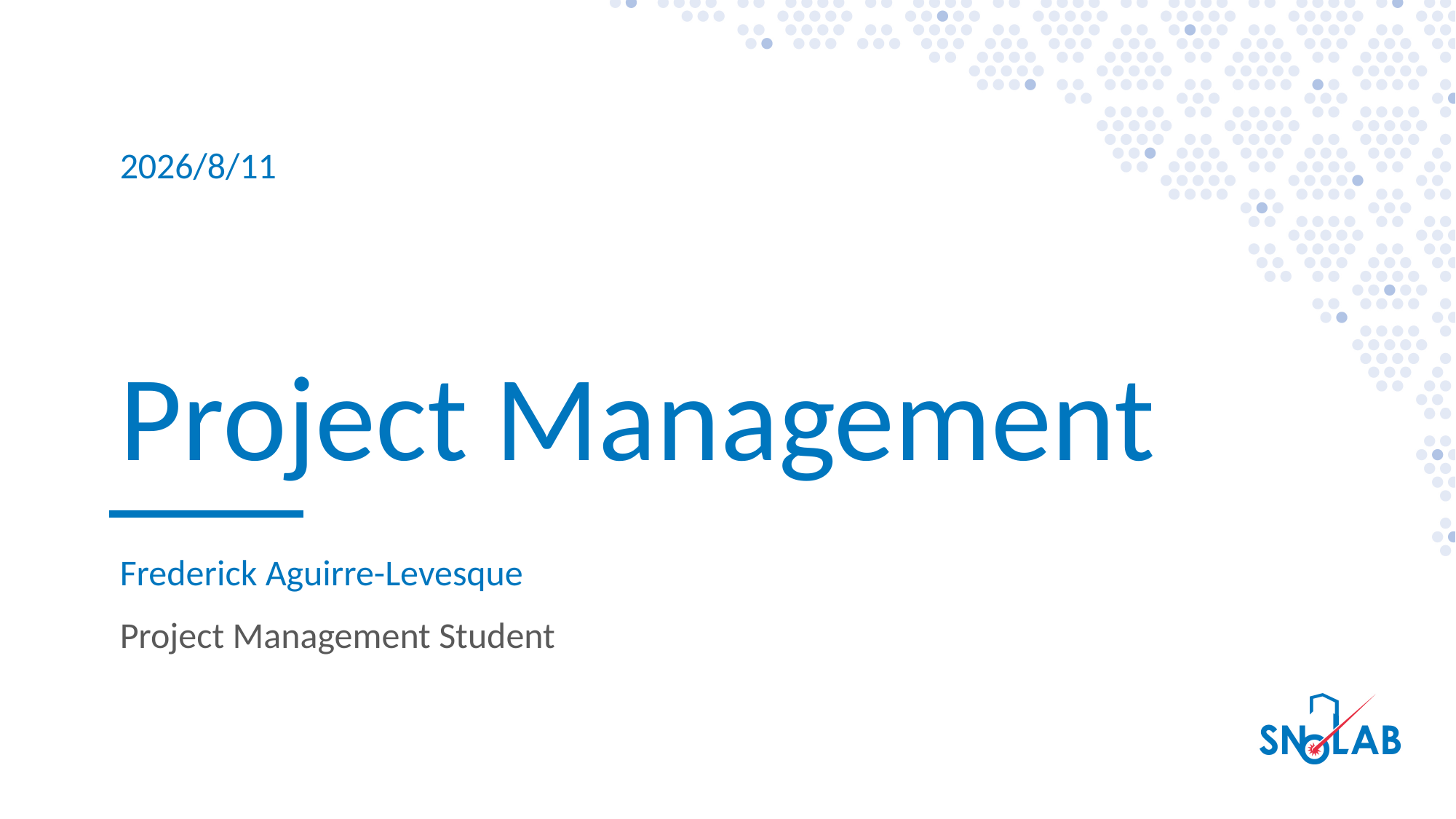

2026/8/11
Project Management
Frederick Aguirre-Levesque
Project Management Student